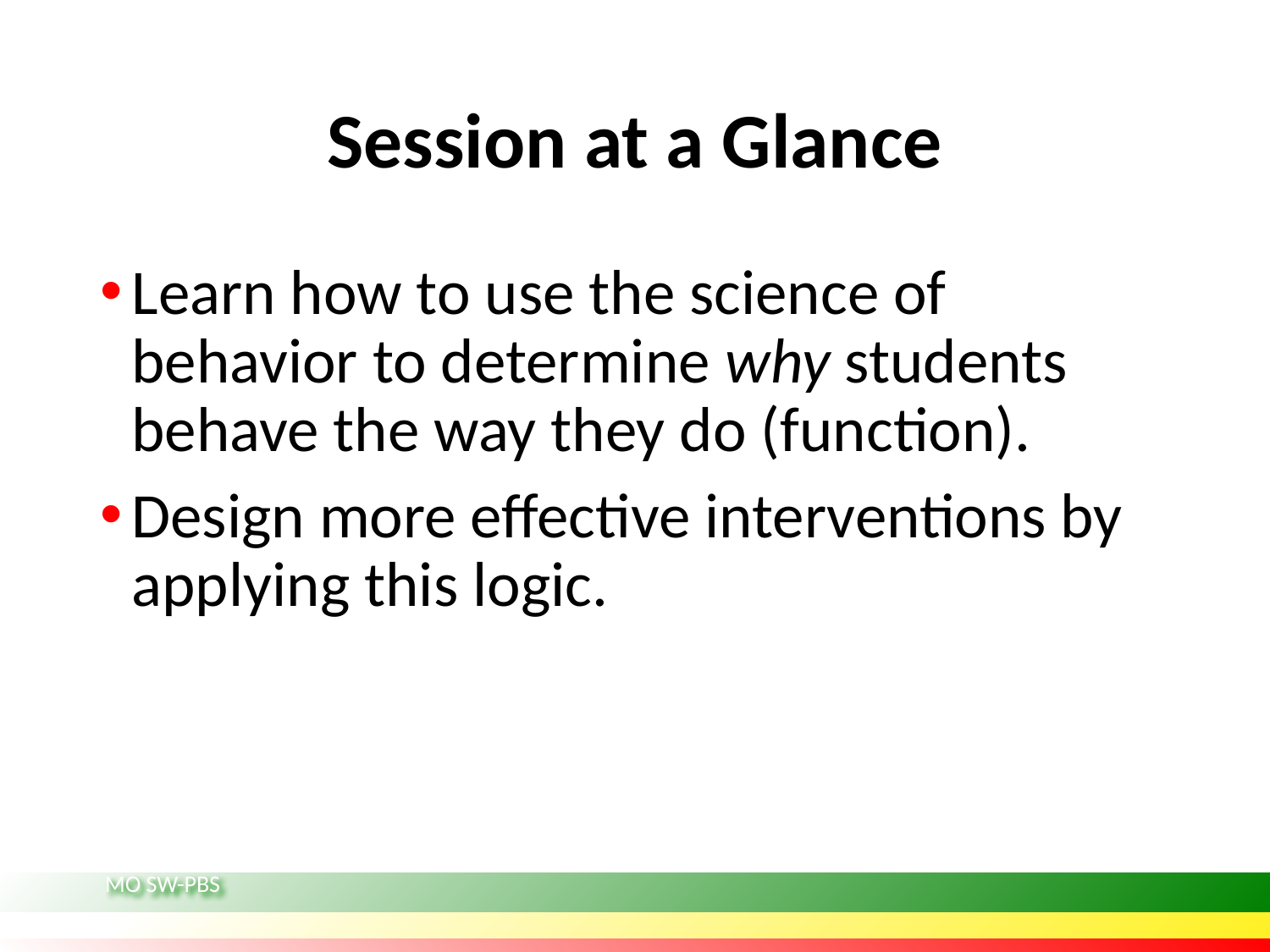

# Session at a Glance
Learn how to use the science of behavior to determine why students behave the way they do (function).
Design more effective interventions by applying this logic.